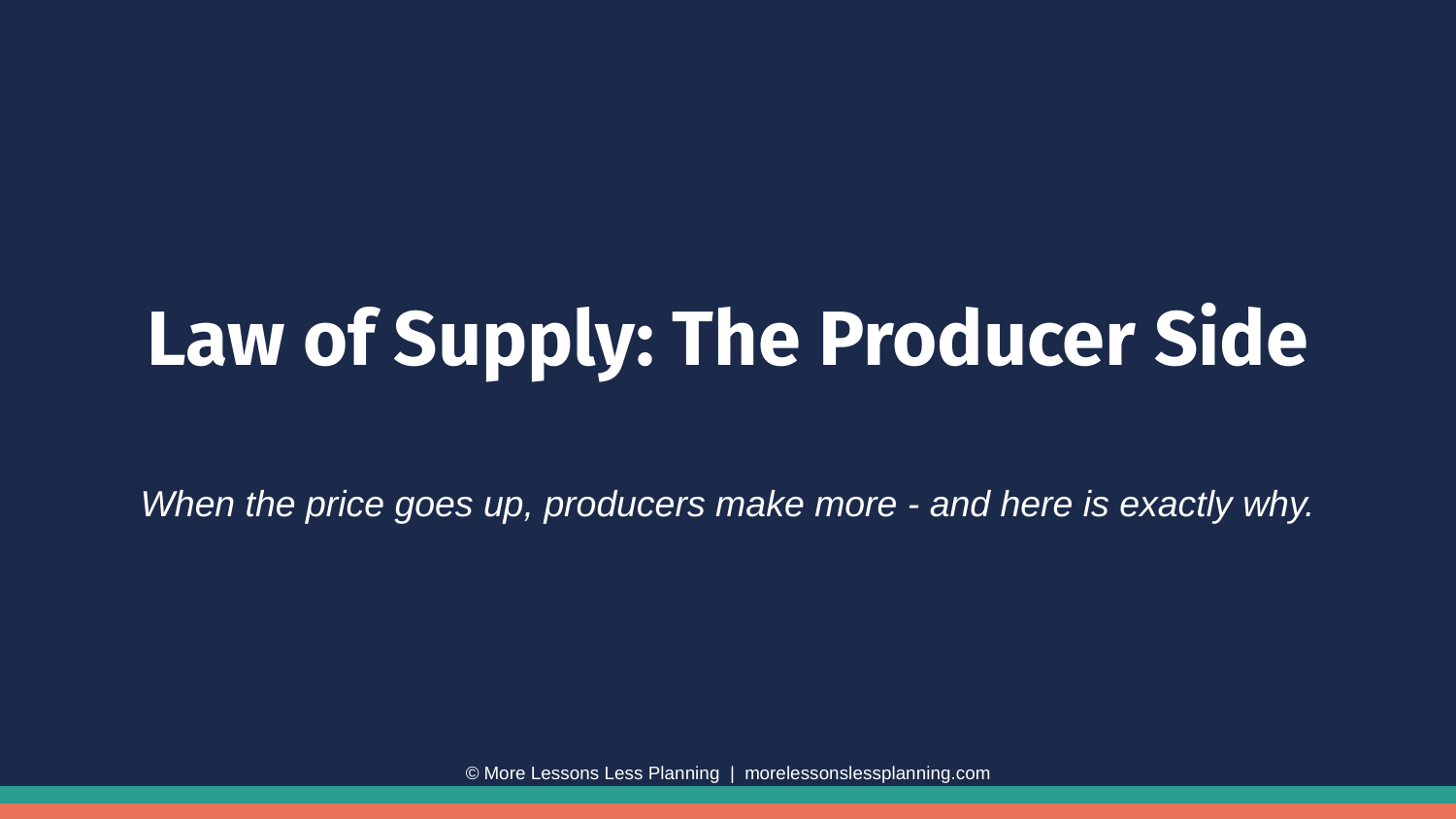

Law of Supply: The Producer Side
When the price goes up, producers make more - and here is exactly why.
© More Lessons Less Planning  |  morelessonslessplanning.com